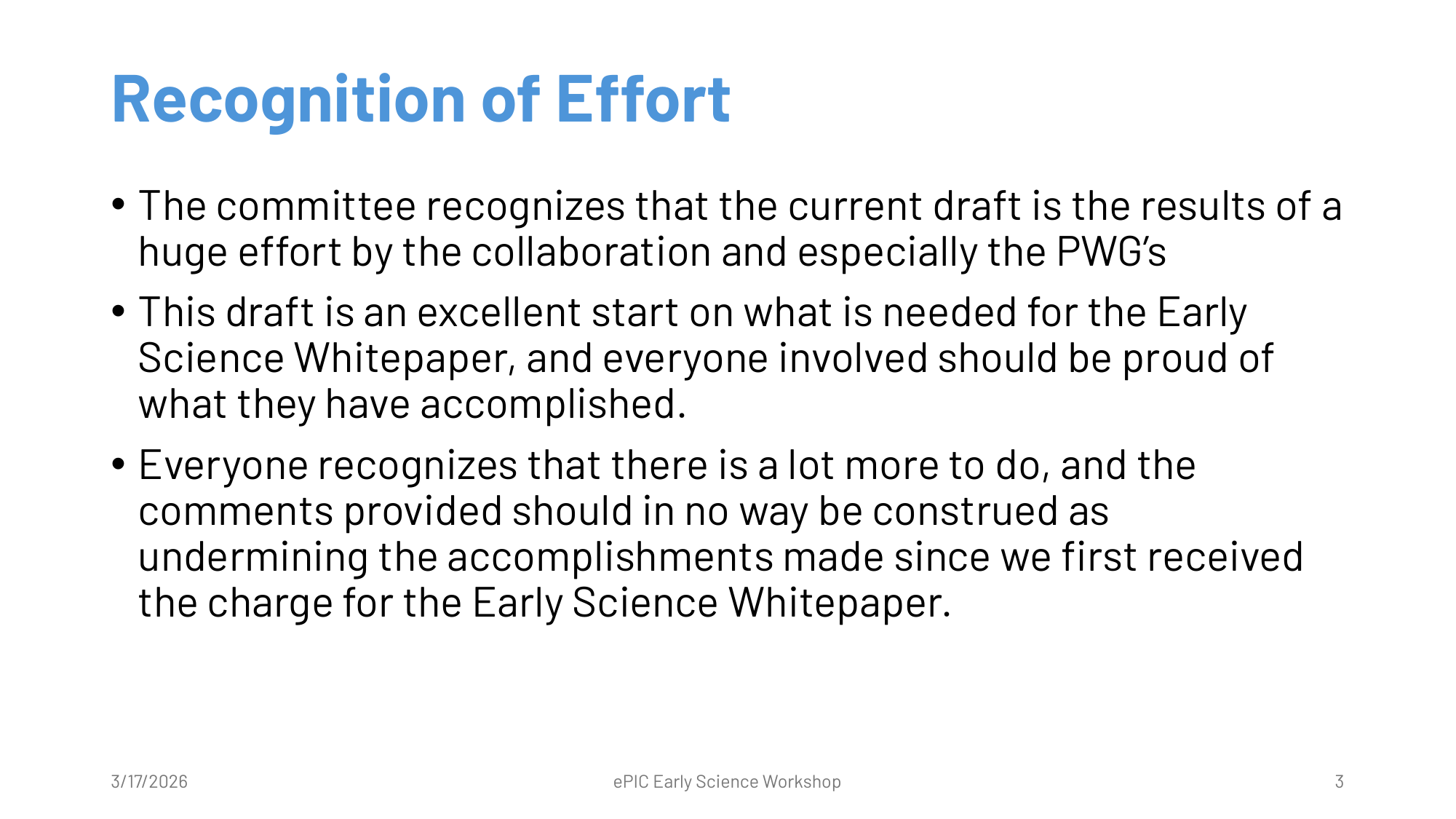

# Recognition of Effort
The committee recognizes that the current draft is the results of a huge effort by the collaboration and especially the PWG’s
This draft is an excellent start on what is needed for the Early Science Whitepaper, and everyone involved should be proud of what they have accomplished.
Everyone recognizes that there is a lot more to do, and the comments provided should in no way be construed as undermining the accomplishments made since we first received the charge for the Early Science Whitepaper.
3/17/2026
ePIC Early Science Workshop
3